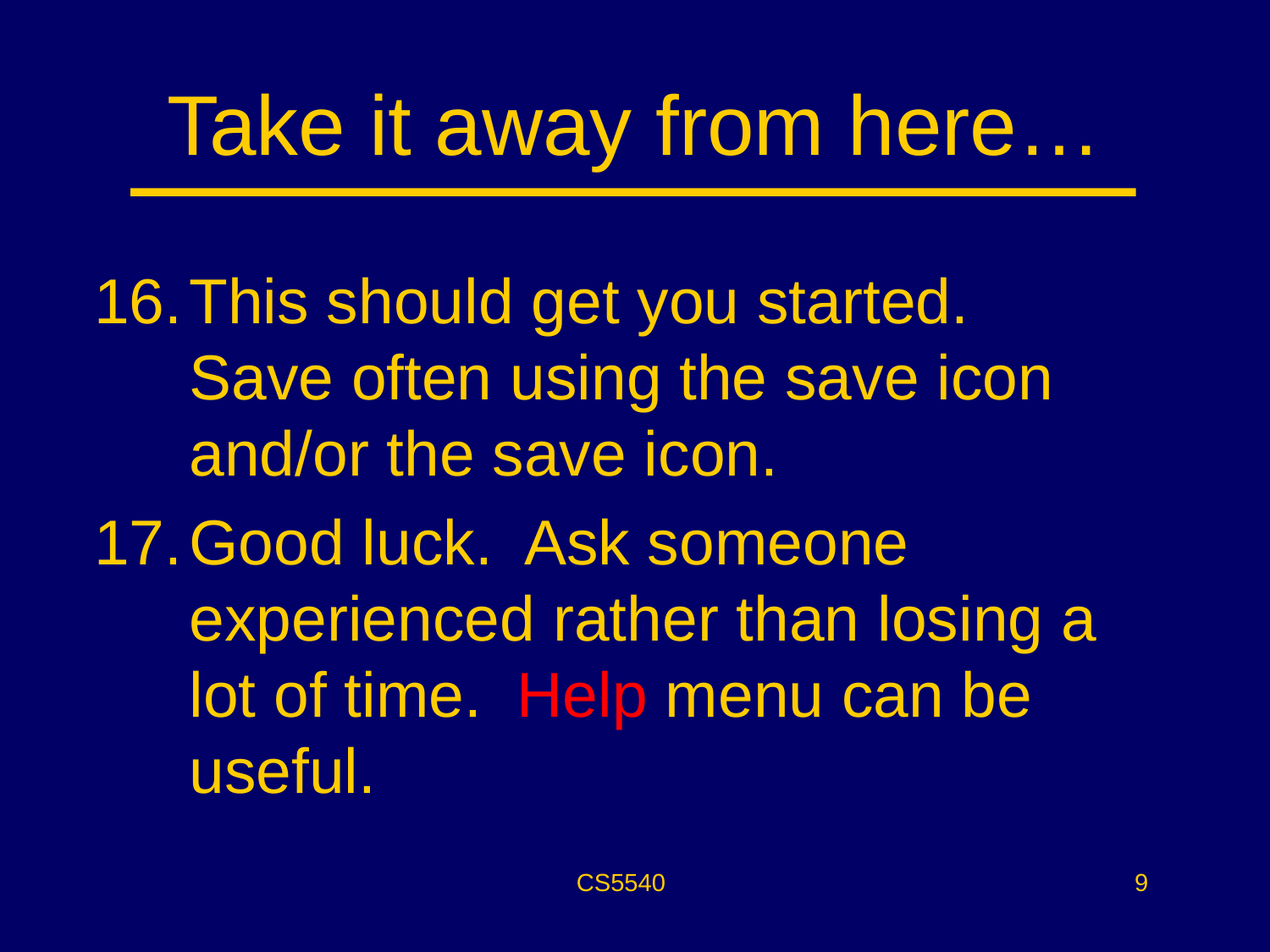

# Take it away from here…
This should get you started.  Save often using the save icon and/or the save icon.
Good luck.  Ask someone experienced rather than losing a lot of time.  Help menu can be useful.
CS5540
9